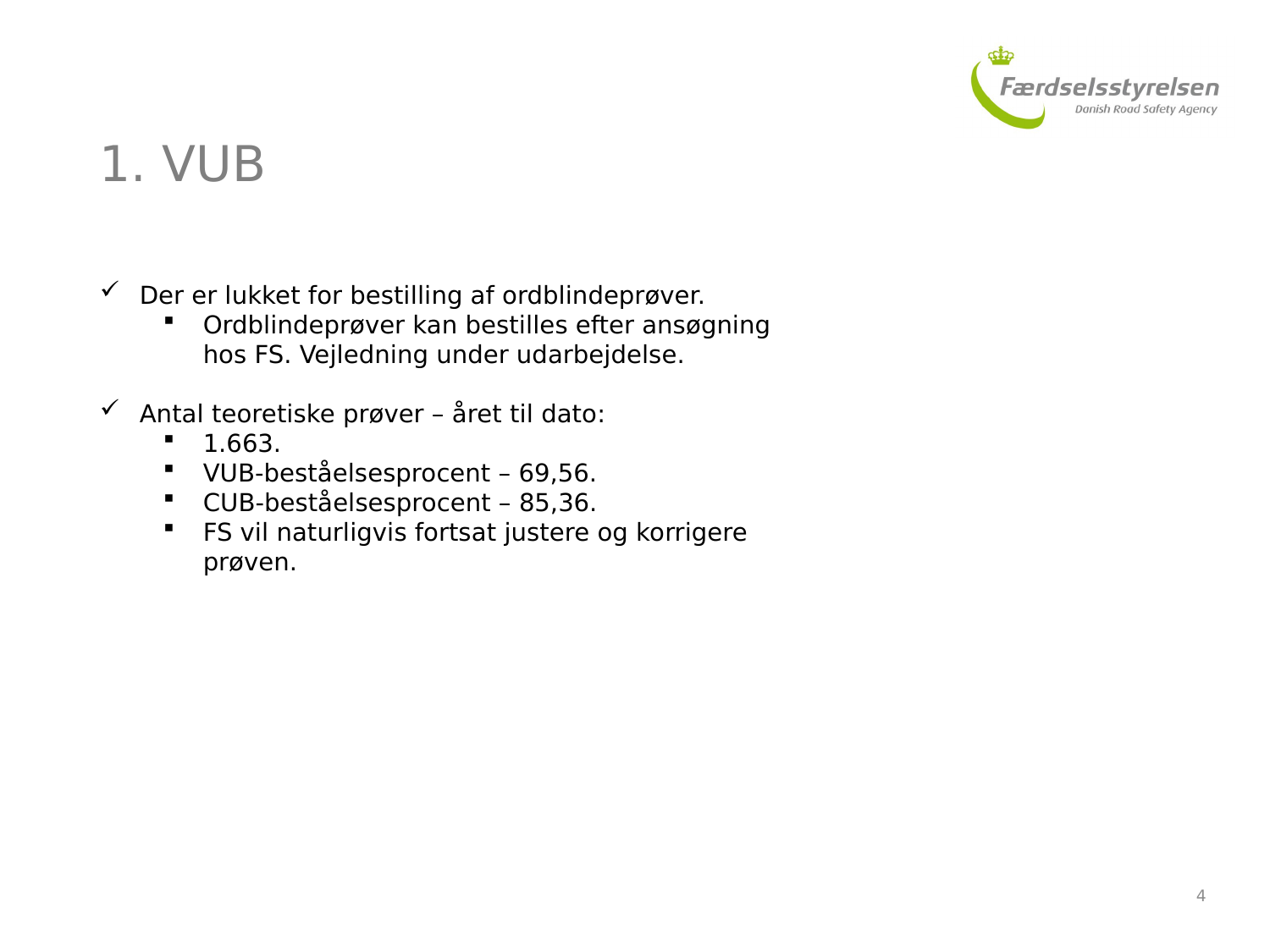

# 1. VUB

Der er lukket for bestilling af ordblindeprøver.
Ordblindeprøver kan bestilles efter ansøgning hos FS. Vejledning under udarbejdelse.

Antal teoretiske prøver – året til dato:
1.663.
VUB-beståelsesprocent – 69,56.
CUB-beståelsesprocent – 85,36.
FS vil naturligvis fortsat justere og korrigere prøven.

4